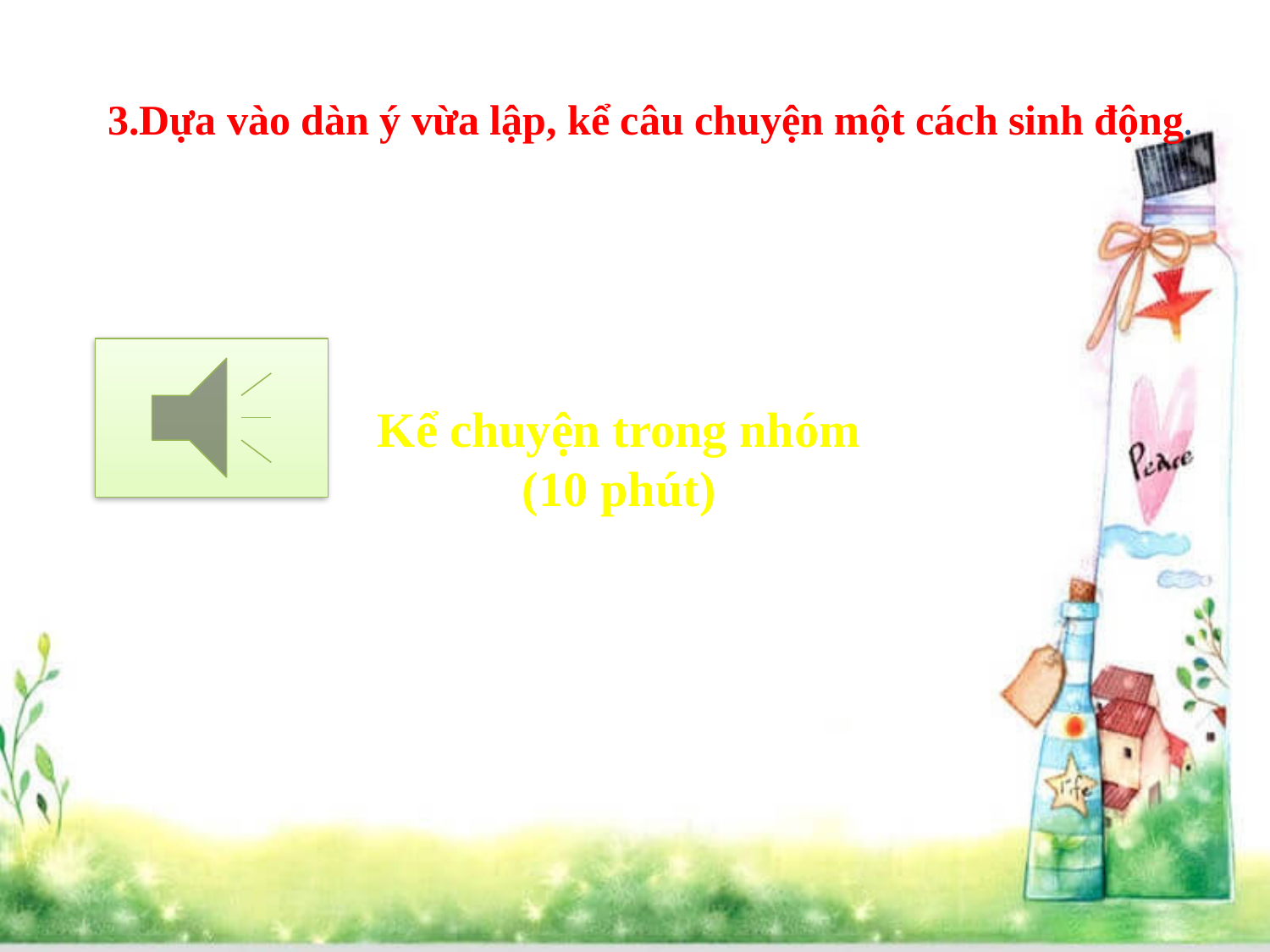

3.Dựa vào dàn ý vừa lập, kể câu chuyện một cách sinh động.

Kể chuyện trong nhóm
(10 phút)